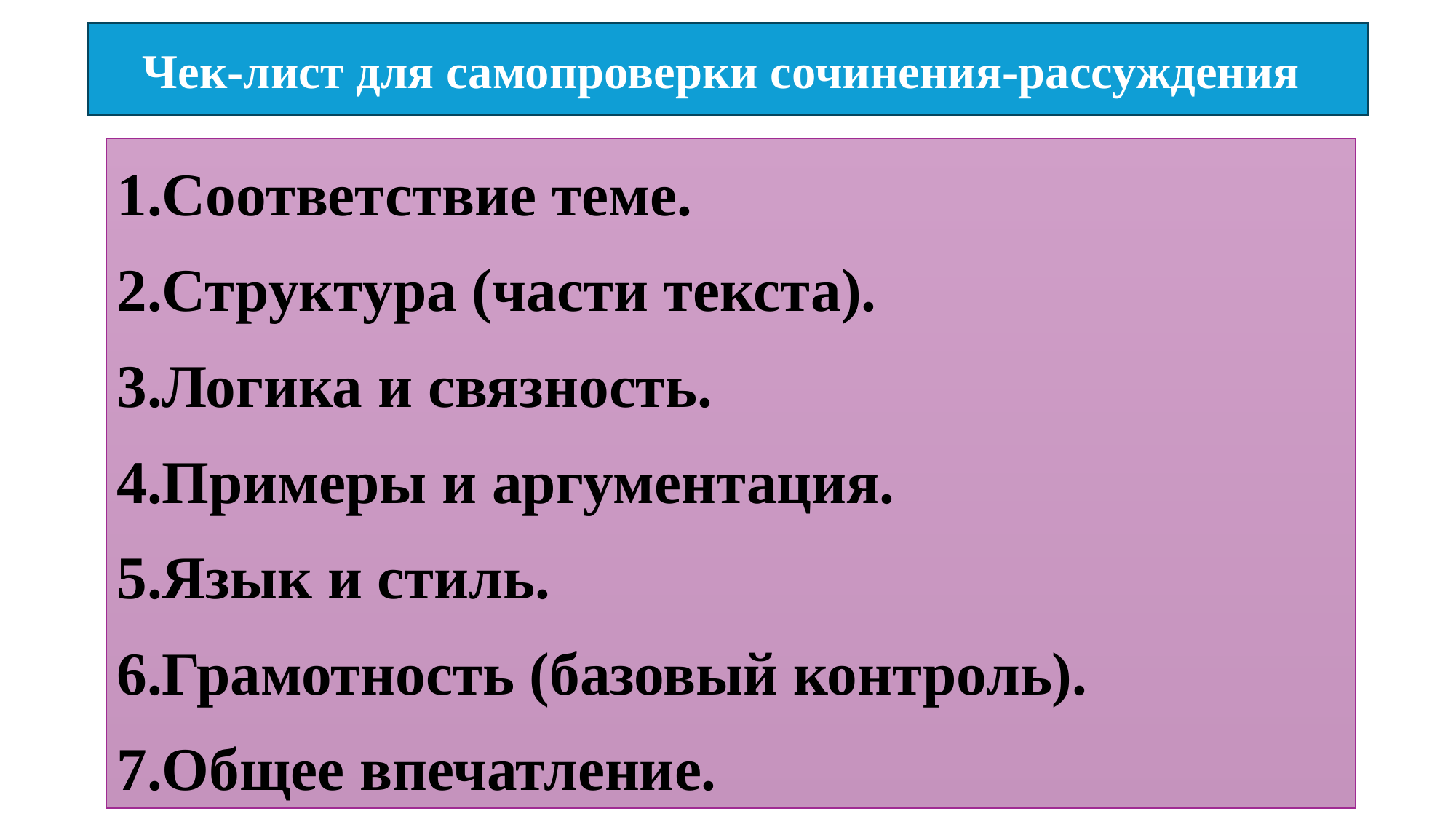

Чек‑лист для самопроверки сочинения‑рассуждения
Соответствие теме.
Структура (части текста).
Логика и связность.
Примеры и аргументация.
Язык и стиль.
Грамотность (базовый контроль).
Общее впечатление.